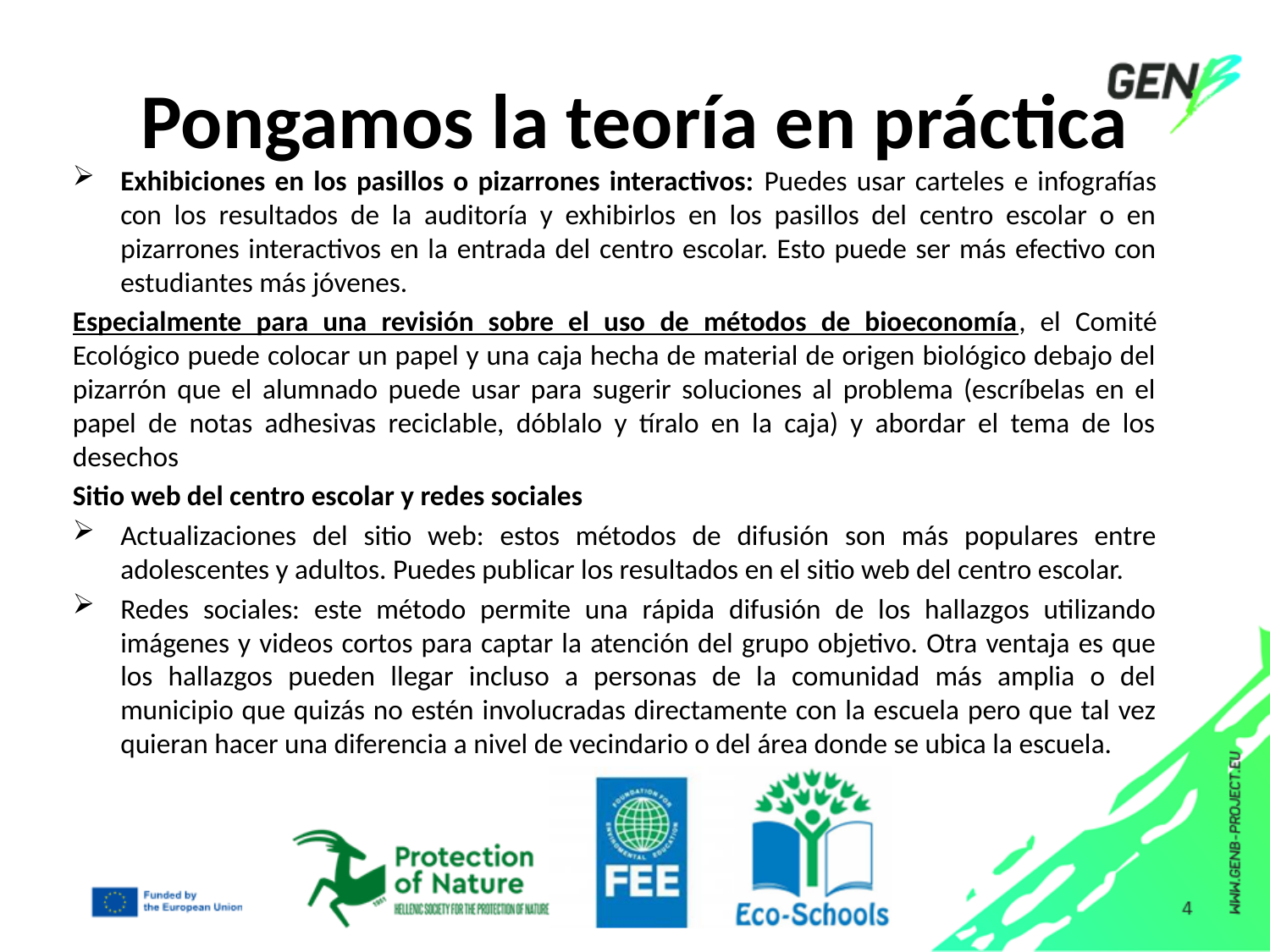

# Pongamos la teoría en práctica
Exhibiciones en los pasillos o pizarrones interactivos: Puedes usar carteles e infografías con los resultados de la auditoría y exhibirlos en los pasillos del centro escolar o en pizarrones interactivos en la entrada del centro escolar. Esto puede ser más efectivo con estudiantes más jóvenes.
Especialmente para una revisión sobre el uso de métodos de bioeconomía, el Comité Ecológico puede colocar un papel y una caja hecha de material de origen biológico debajo del pizarrón que el alumnado puede usar para sugerir soluciones al problema (escríbelas en el papel de notas adhesivas reciclable, dóblalo y tíralo en la caja) y abordar el tema de los desechos
Sitio web del centro escolar y redes sociales
Actualizaciones del sitio web: estos métodos de difusión son más populares entre adolescentes y adultos. Puedes publicar los resultados en el sitio web del centro escolar.
Redes sociales: este método permite una rápida difusión de los hallazgos utilizando imágenes y videos cortos para captar la atención del grupo objetivo. Otra ventaja es que los hallazgos pueden llegar incluso a personas de la comunidad más amplia o del municipio que quizás no estén involucradas directamente con la escuela pero que tal vez quieran hacer una diferencia a nivel de vecindario o del área donde se ubica la escuela.